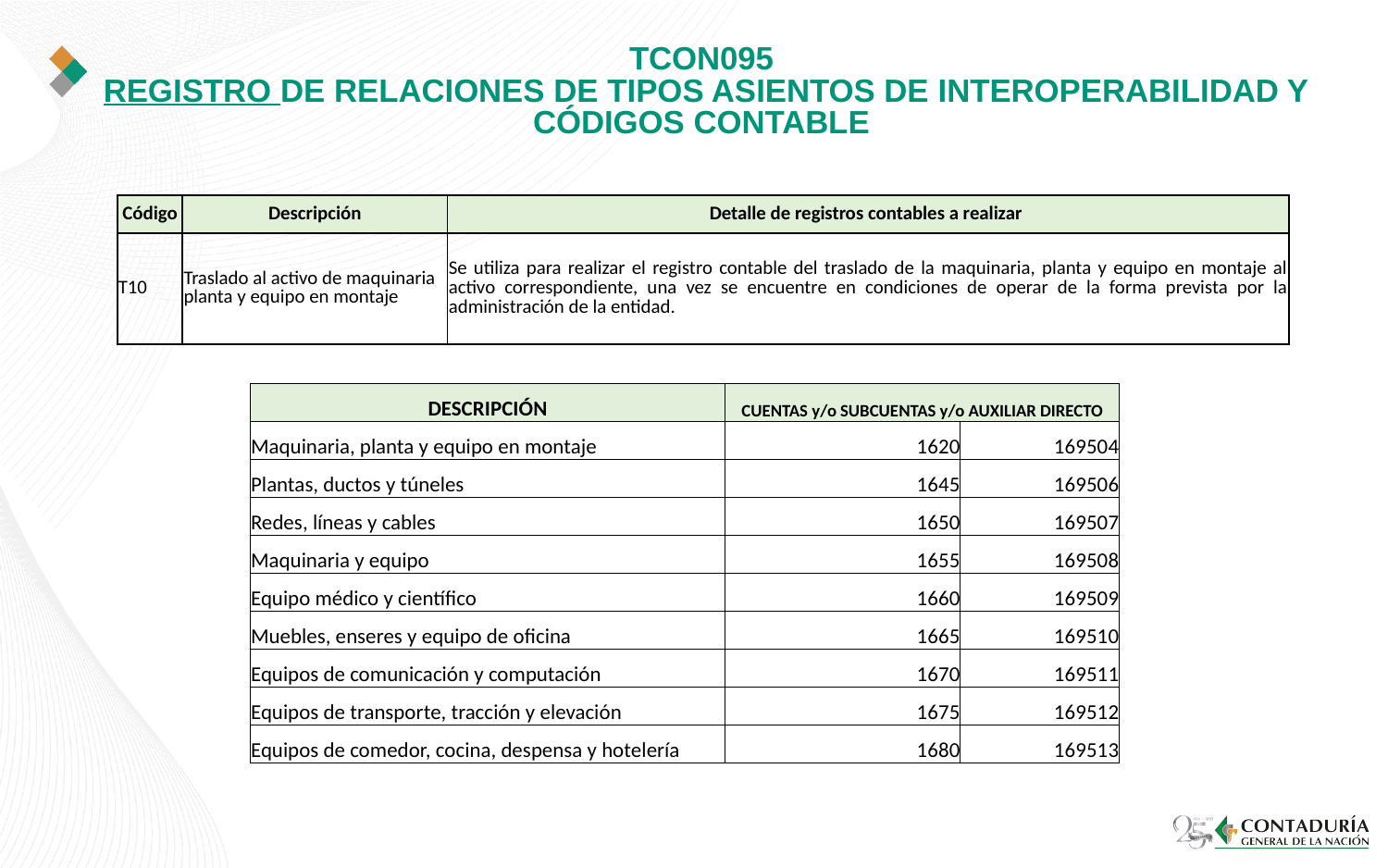

# TCON095 REGISTRO DE RELACIONES DE TIPOS ASIENTOS DE INTEROPERABILIDAD Y CÓDIGOS CONTABLE
| Código | Descripción | Detalle de registros contables a realizar |
| --- | --- | --- |
| T10 | Traslado al activo de maquinaria planta y equipo en montaje | Se utiliza para realizar el registro contable del traslado de la maquinaria, planta y equipo en montaje al activo correspondiente, una vez se encuentre en condiciones de operar de la forma prevista por la administración de la entidad. |
| DESCRIPCIÓN | CUENTAS y/o SUBCUENTAS y/o AUXILIAR DIRECTO |  |
| --- | --- | --- |
| Maquinaria, planta y equipo en montaje | 1620 | 169504 |
| Plantas, ductos y túneles | 1645 | 169506 |
| Redes, líneas y cables | 1650 | 169507 |
| Maquinaria y equipo | 1655 | 169508 |
| Equipo médico y científico | 1660 | 169509 |
| Muebles, enseres y equipo de oficina | 1665 | 169510 |
| Equipos de comunicación y computación | 1670 | 169511 |
| Equipos de transporte, tracción y elevación | 1675 | 169512 |
| Equipos de comedor, cocina, despensa y hotelería | 1680 | 169513 |